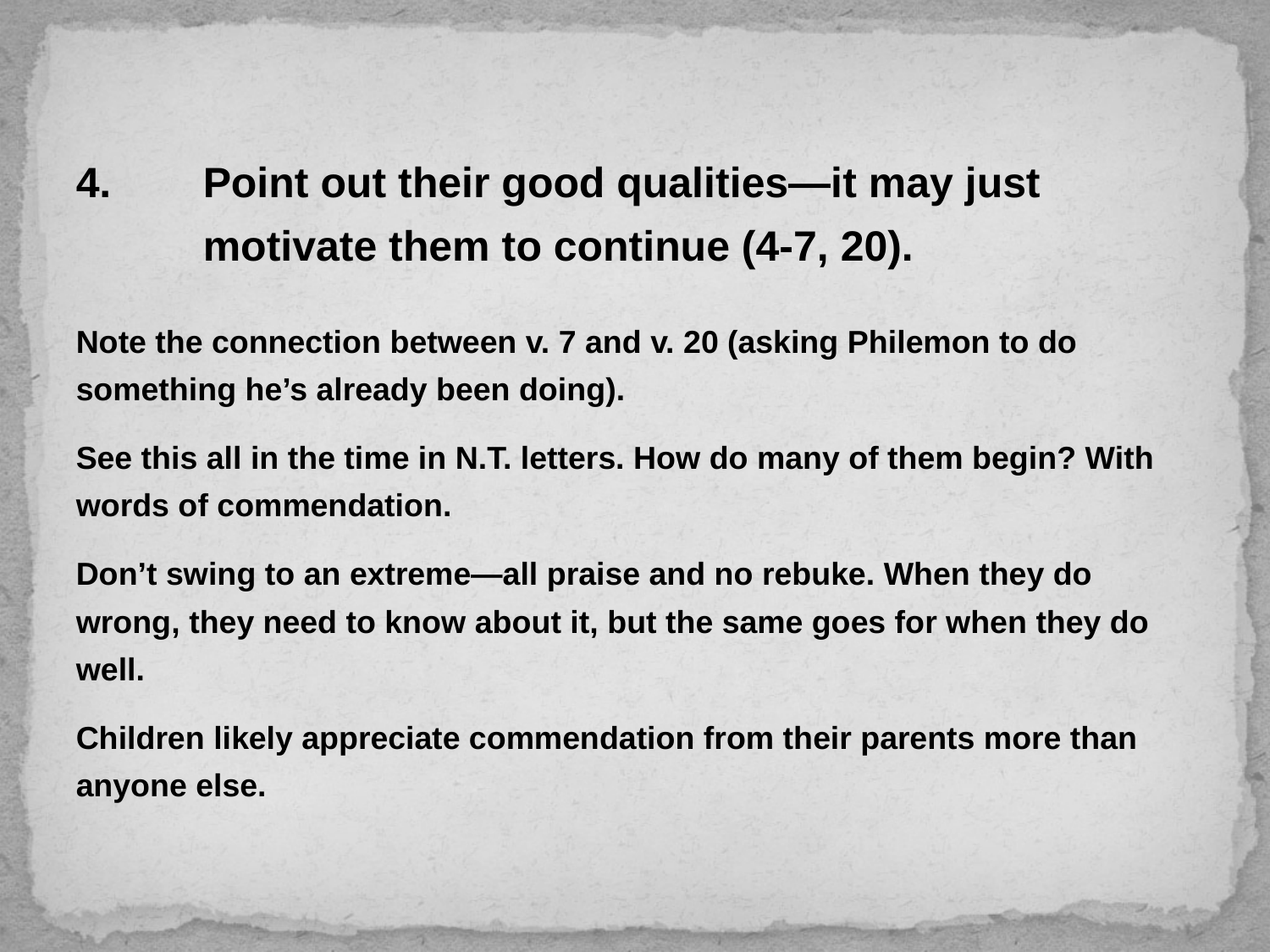

Point out their good qualities—it may just motivate them to continue (4-7, 20).
Note the connection between v. 7 and v. 20 (asking Philemon to do something he’s already been doing).
See this all in the time in N.T. letters. How do many of them begin? With words of commendation.
Don’t swing to an extreme—all praise and no rebuke. When they do wrong, they need to know about it, but the same goes for when they do well.
Children likely appreciate commendation from their parents more than anyone else.